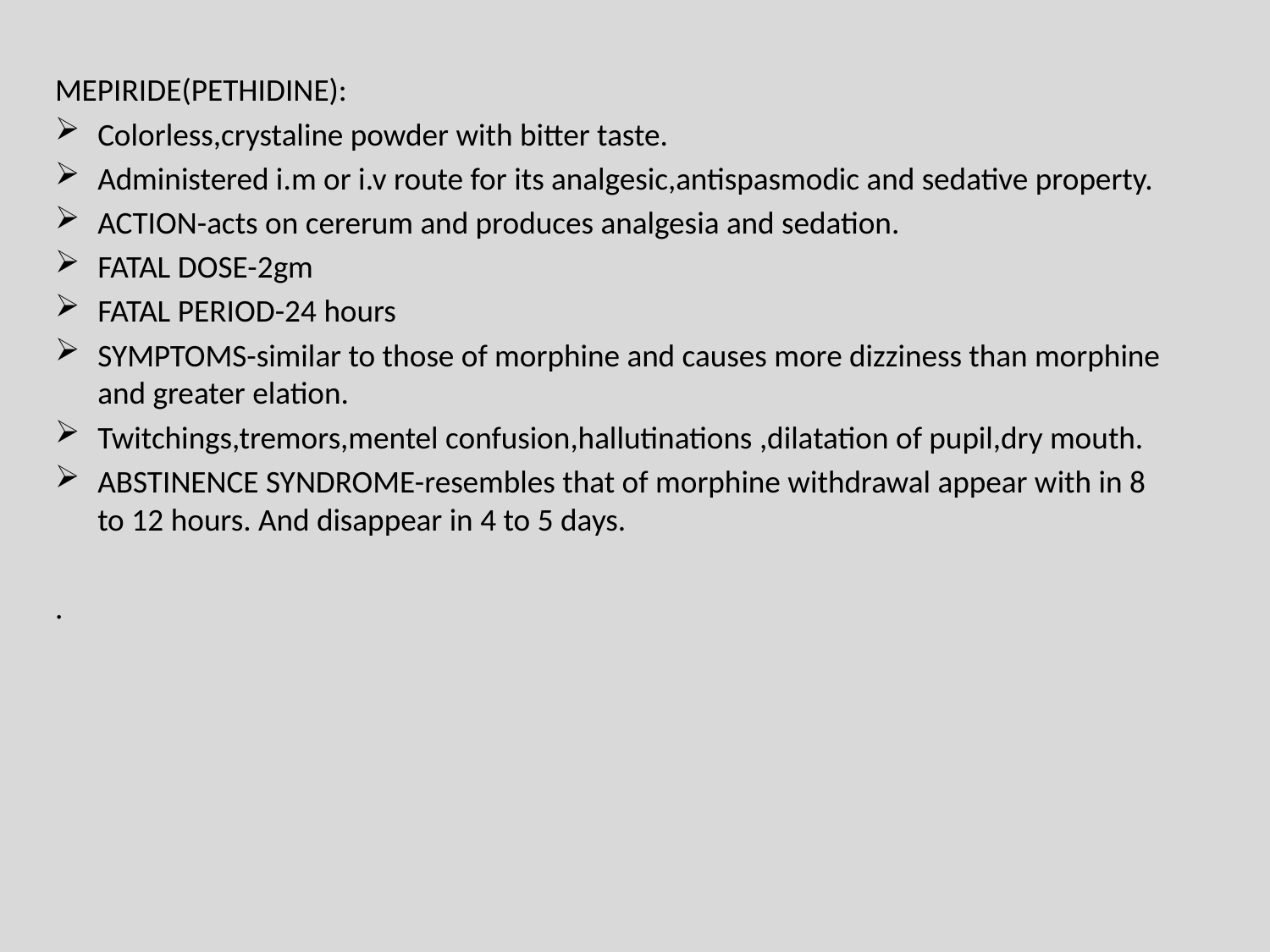

#
MEPIRIDE(PETHIDINE):
Colorless,crystaline powder with bitter taste.
Administered i.m or i.v route for its analgesic,antispasmodic and sedative property.
ACTION-acts on cererum and produces analgesia and sedation.
FATAL DOSE-2gm
FATAL PERIOD-24 hours
SYMPTOMS-similar to those of morphine and causes more dizziness than morphine and greater elation.
Twitchings,tremors,mentel confusion,hallutinations ,dilatation of pupil,dry mouth.
ABSTINENCE SYNDROME-resembles that of morphine withdrawal appear with in 8 to 12 hours. And disappear in 4 to 5 days.

.